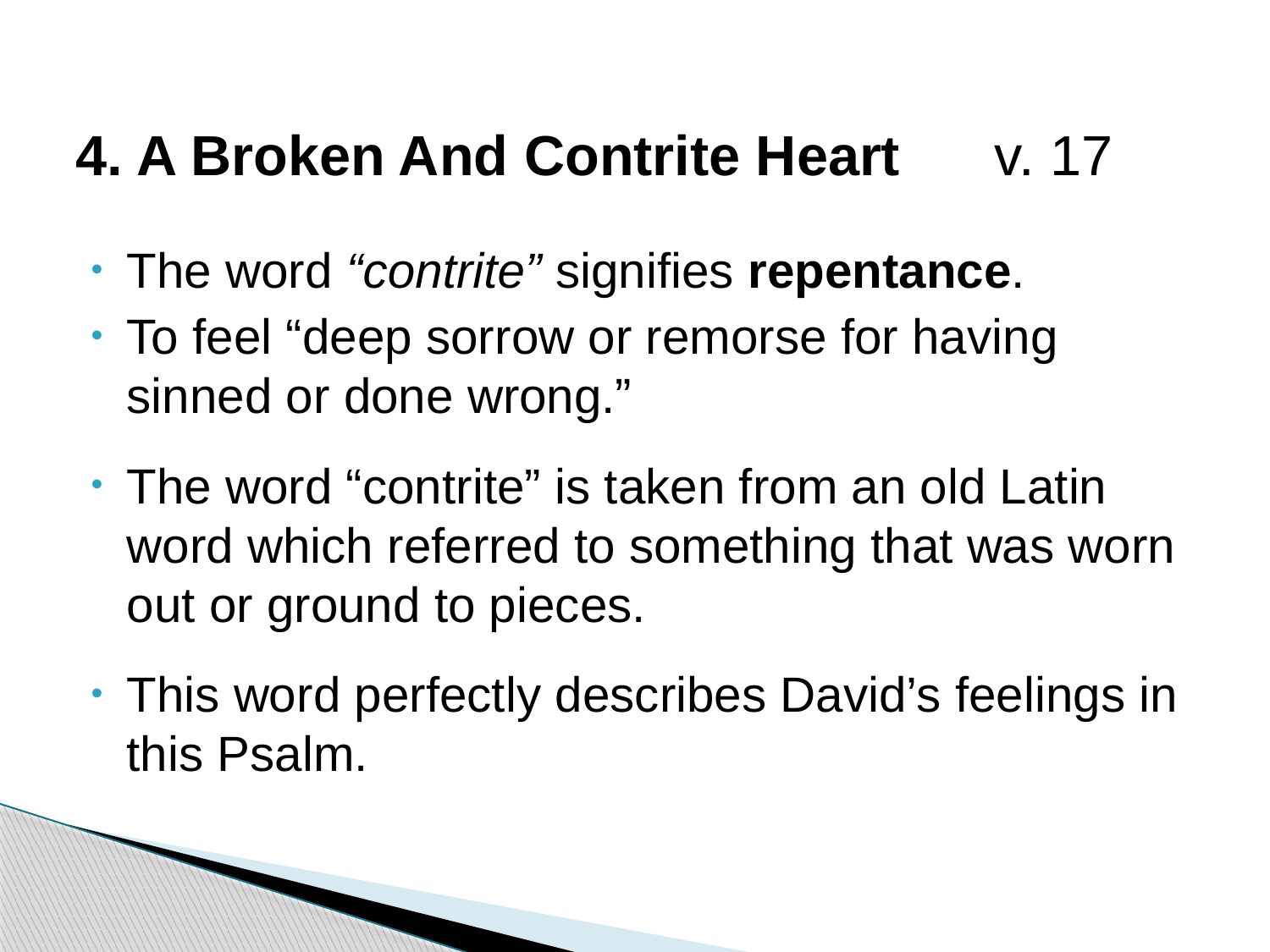

# 4. A Broken And Contrite Heart      v. 17
The word “contrite” signifies repentance.
To feel “deep sorrow or remorse for having sinned or done wrong.”

The word “contrite” is taken from an old Latin word which referred to something that was worn out or ground to pieces.

This word perfectly describes David’s feelings in this Psalm.